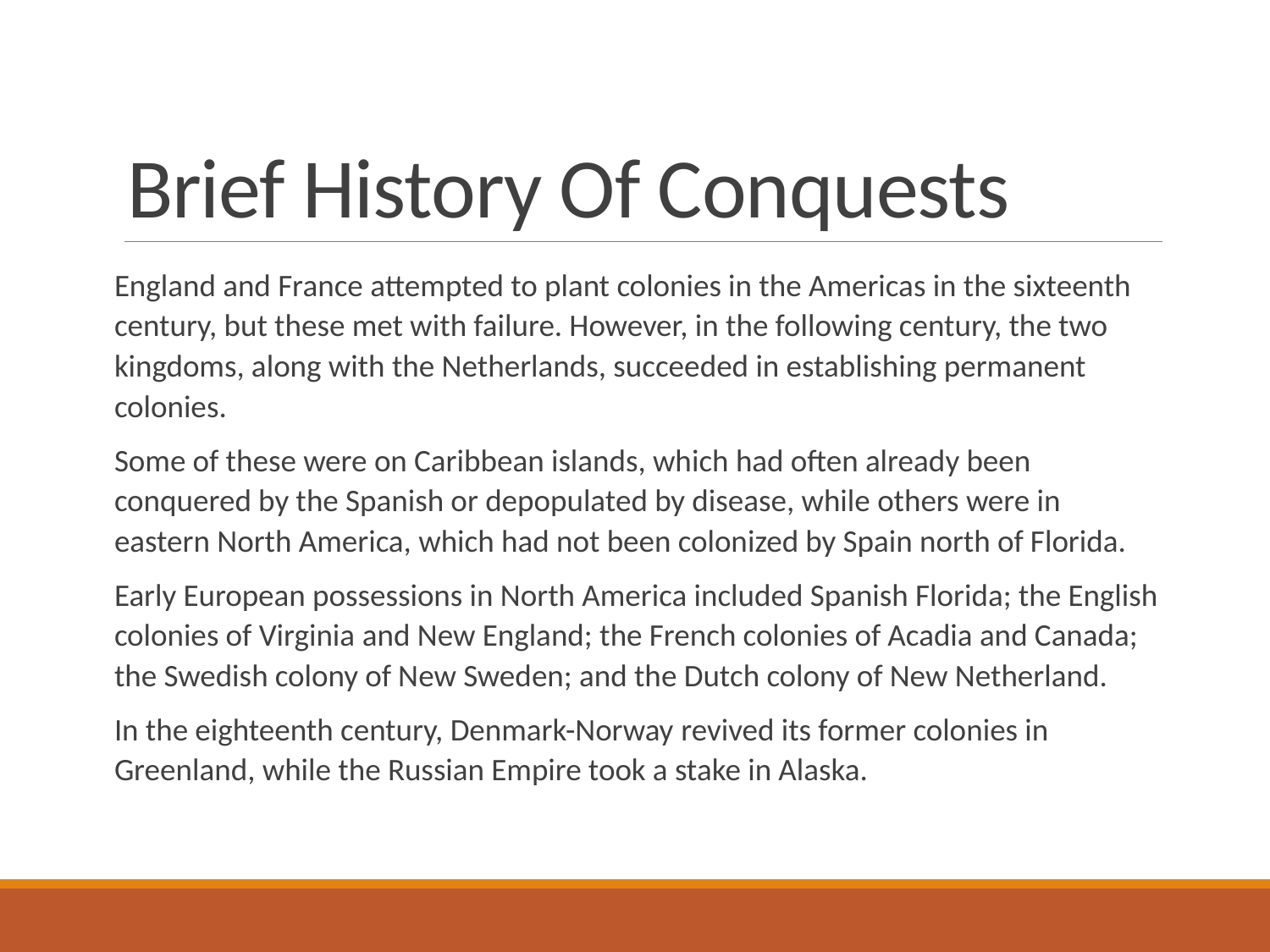

# Brief History Of Conquests
England and France attempted to plant colonies in the Americas in the sixteenth century, but these met with failure. However, in the following century, the two kingdoms, along with the Netherlands, succeeded in establishing permanent colonies.
Some of these were on Caribbean islands, which had often already been conquered by the Spanish or depopulated by disease, while others were in eastern North America, which had not been colonized by Spain north of Florida.
Early European possessions in North America included Spanish Florida; the English colonies of Virginia and New England; the French colonies of Acadia and Canada; the Swedish colony of New Sweden; and the Dutch colony of New Netherland.
In the eighteenth century, Denmark-Norway revived its former colonies in Greenland, while the Russian Empire took a stake in Alaska.